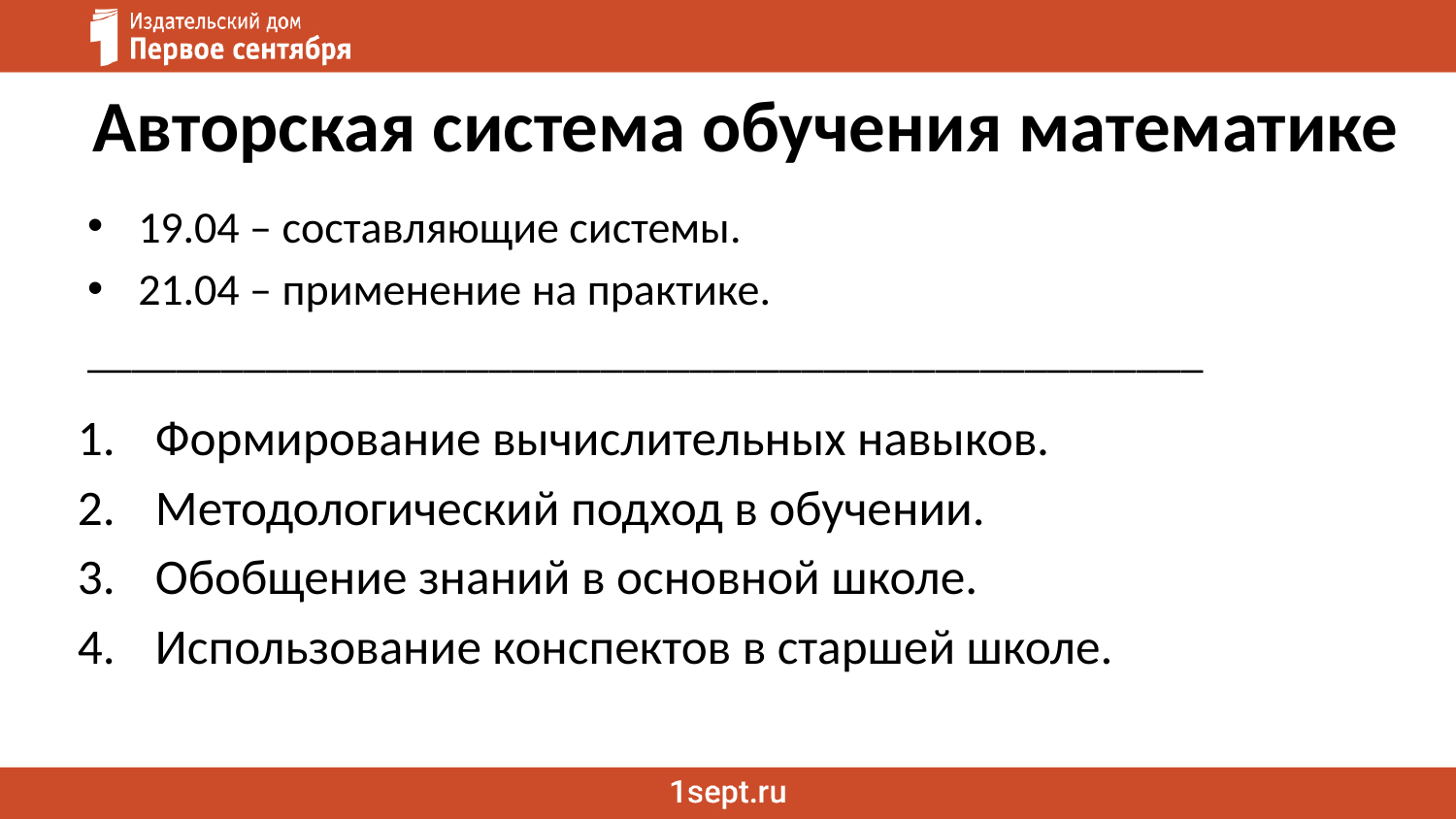

# Авторская система обучения математике
19.04 – составляющие системы.
21.04 – применение на практике.
__________________________________________________

Формирование вычислительных навыков.
Методологический подход в обучении.
Обобщение знаний в основной школе.
Использование конспектов в старшей школе.